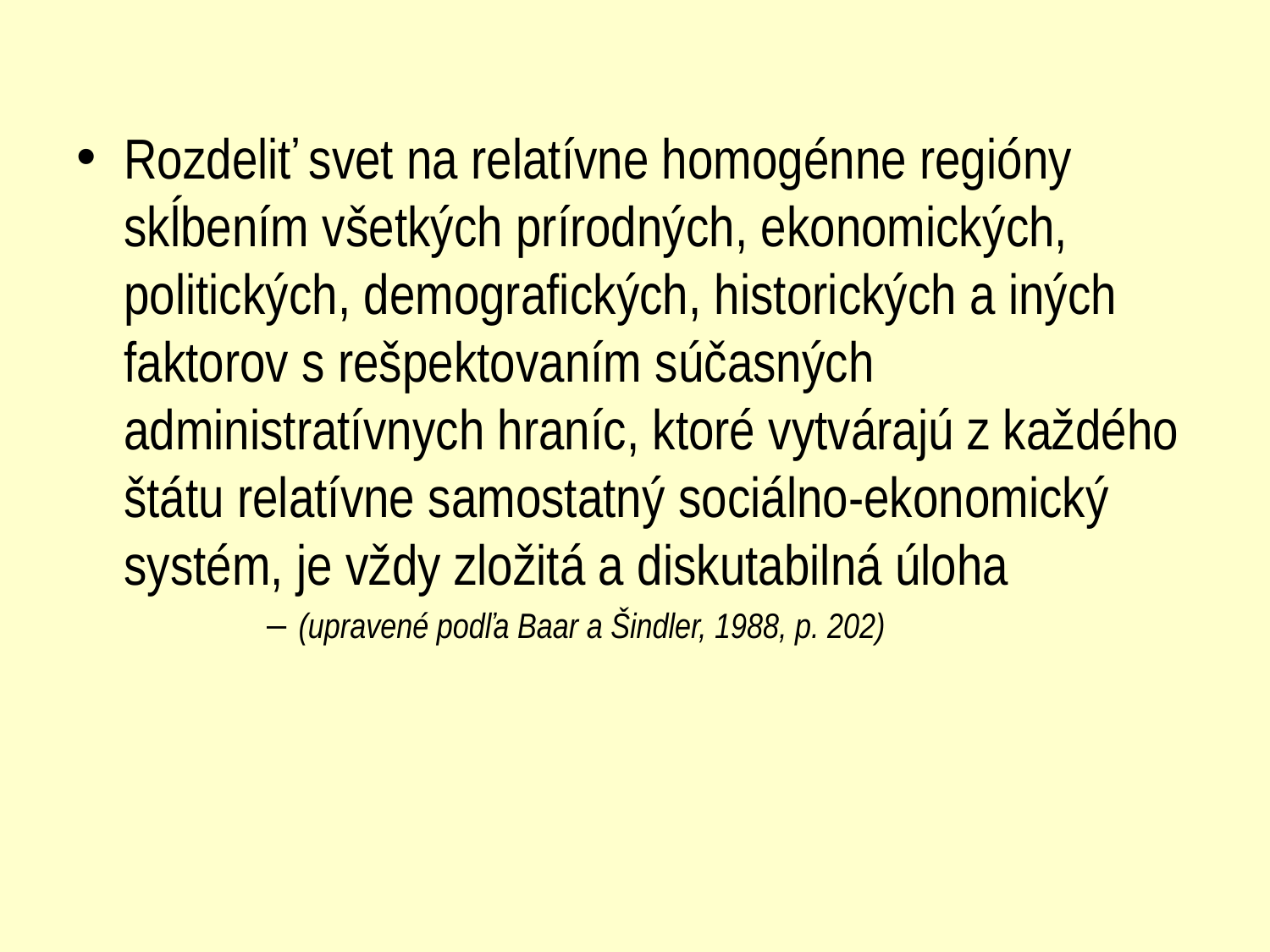

Rozdeliť svet na relatívne homogénne regióny skĺbením všetkých prírodných, ekonomických, politických, demografických, historických a iných faktorov s rešpektovaním súčasných administratívnych hraníc, ktoré vytvárajú z každého štátu relatívne samostatný sociálno-ekonomický systém, je vždy zložitá a diskutabilná úloha
(upravené podľa Baar a Šindler, 1988, p. 202)